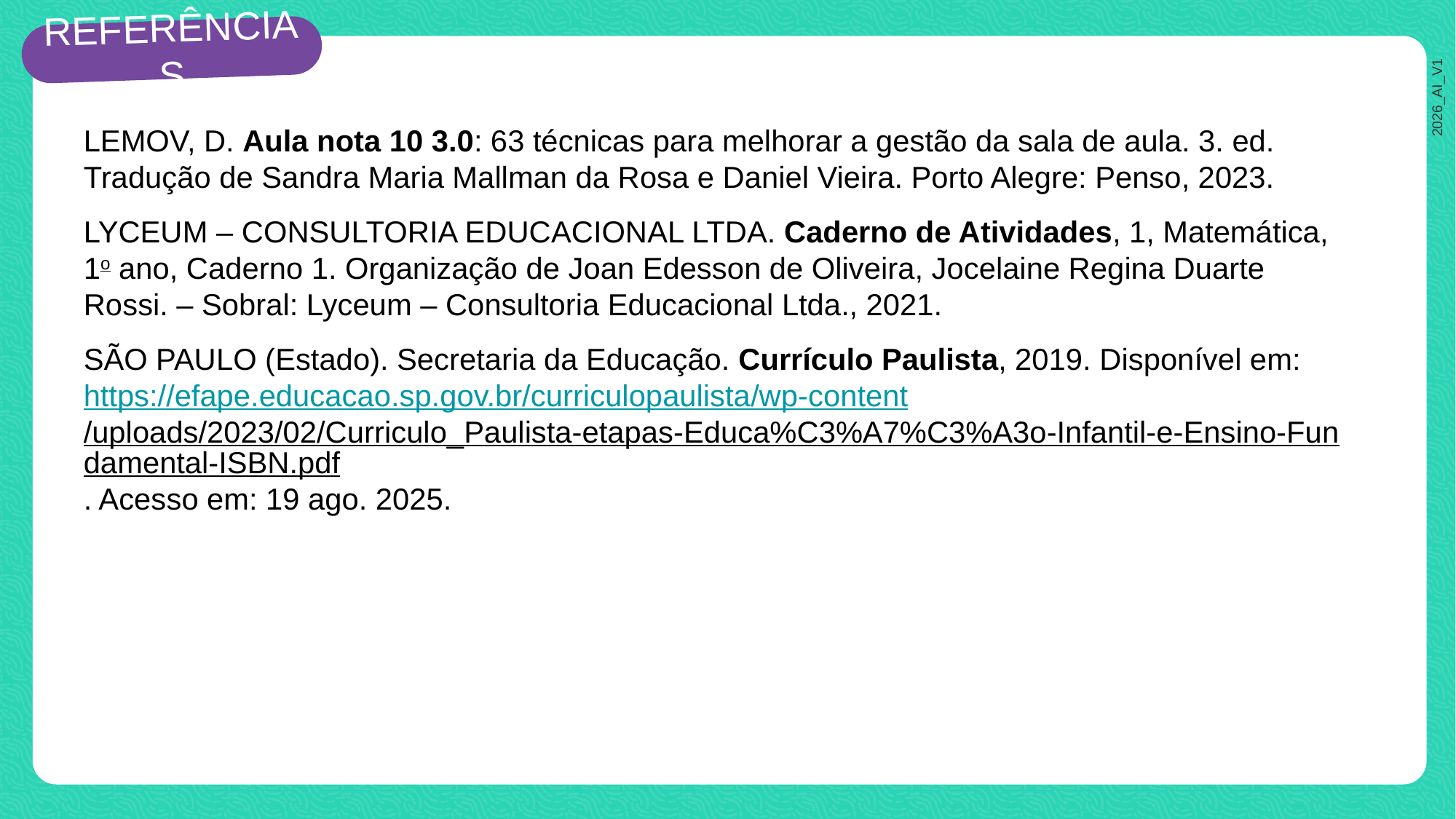

LEMOV, D. Aula nota 10 3.0: 63 técnicas para melhorar a gestão da sala de aula. 3. ed. Tradução de Sandra Maria Mallman da Rosa e Daniel Vieira. Porto Alegre: Penso, 2023.
LYCEUM – CONSULTORIA EDUCACIONAL LTDA. Caderno de Atividades, 1, Matemática, 1o ano, Caderno 1. Organização de Joan Edesson de Oliveira, Jocelaine Regina Duarte Rossi. – Sobral: Lyceum – Consultoria Educacional Ltda., 2021.
SÃO PAULO (Estado). Secretaria da Educação. Currículo Paulista, 2019. Disponível em: https://efape.educacao.sp.gov.br/curriculopaulista/wp-content/uploads/2023/02/Curriculo_Paulista-etapas-Educa%C3%A7%C3%A3o-Infantil-e-Ensino-Fundamental-ISBN.pdf. Acesso em: 19 ago. 2025.